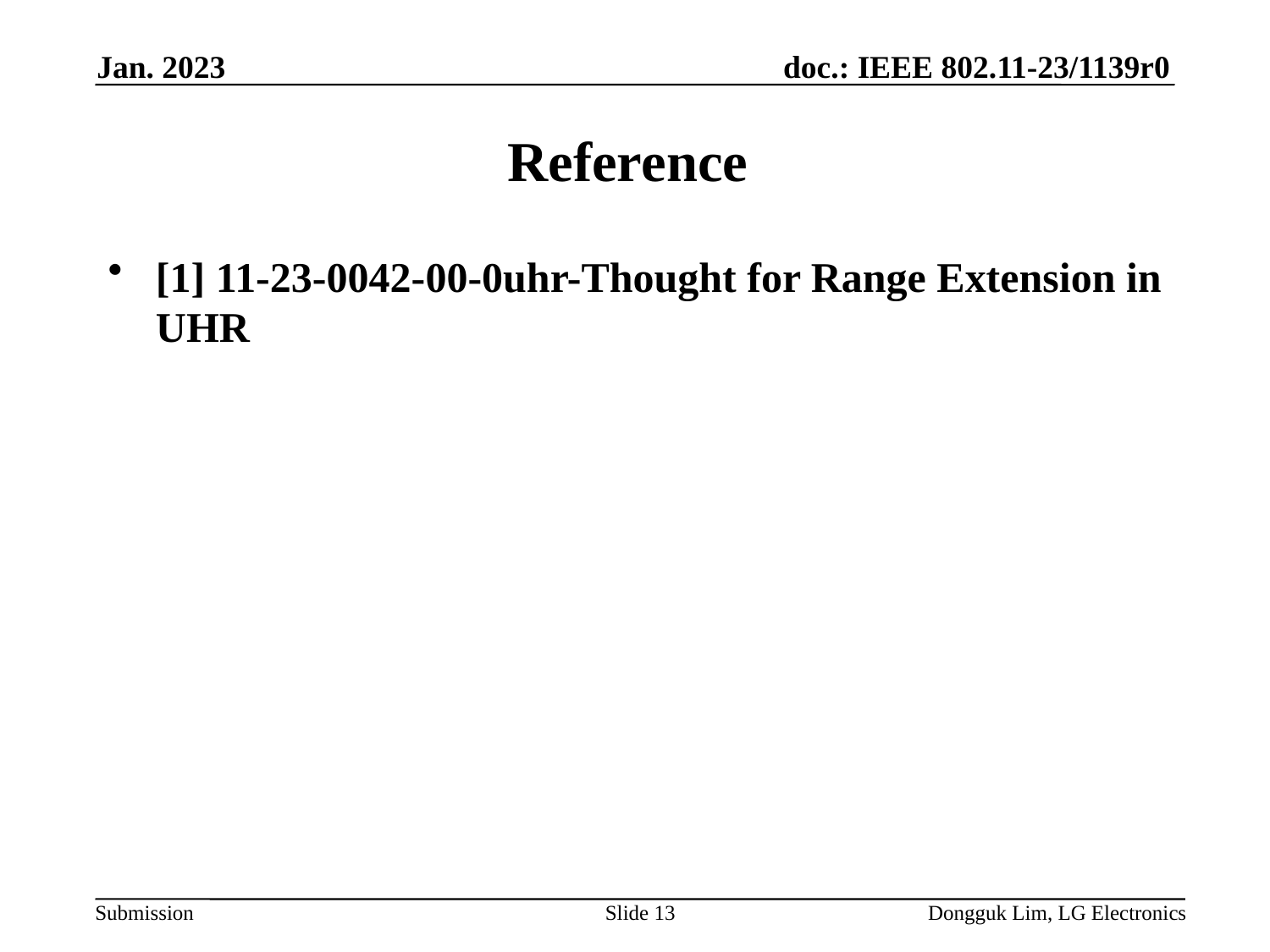

Jan. 2023
# Reference
[1] 11-23-0042-00-0uhr-Thought for Range Extension in UHR

Slide 13
Dongguk Lim, LG Electronics